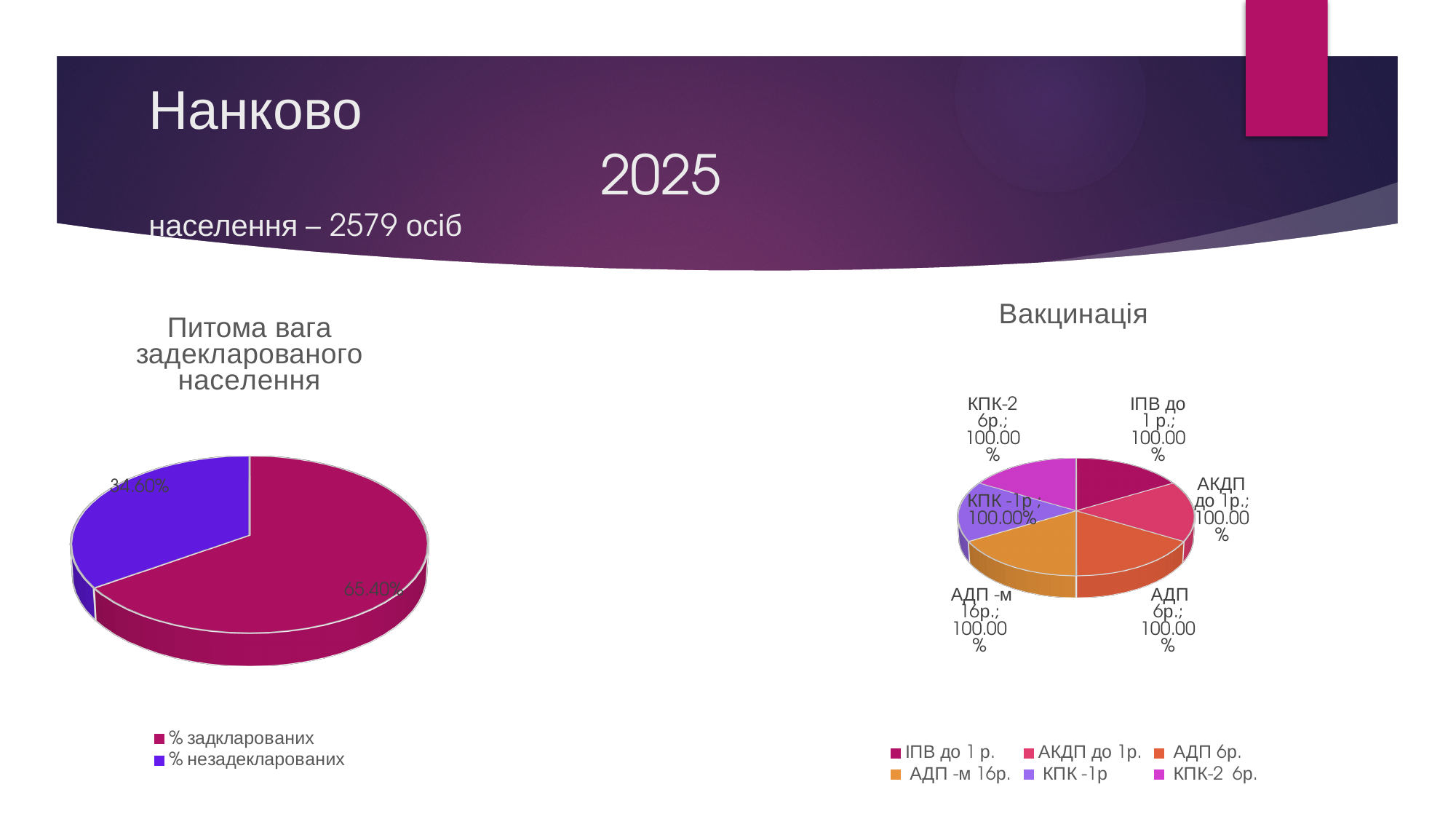

# Нанково												 2025 населення – 2579 осіб

[unsupported chart]

[unsupported chart]